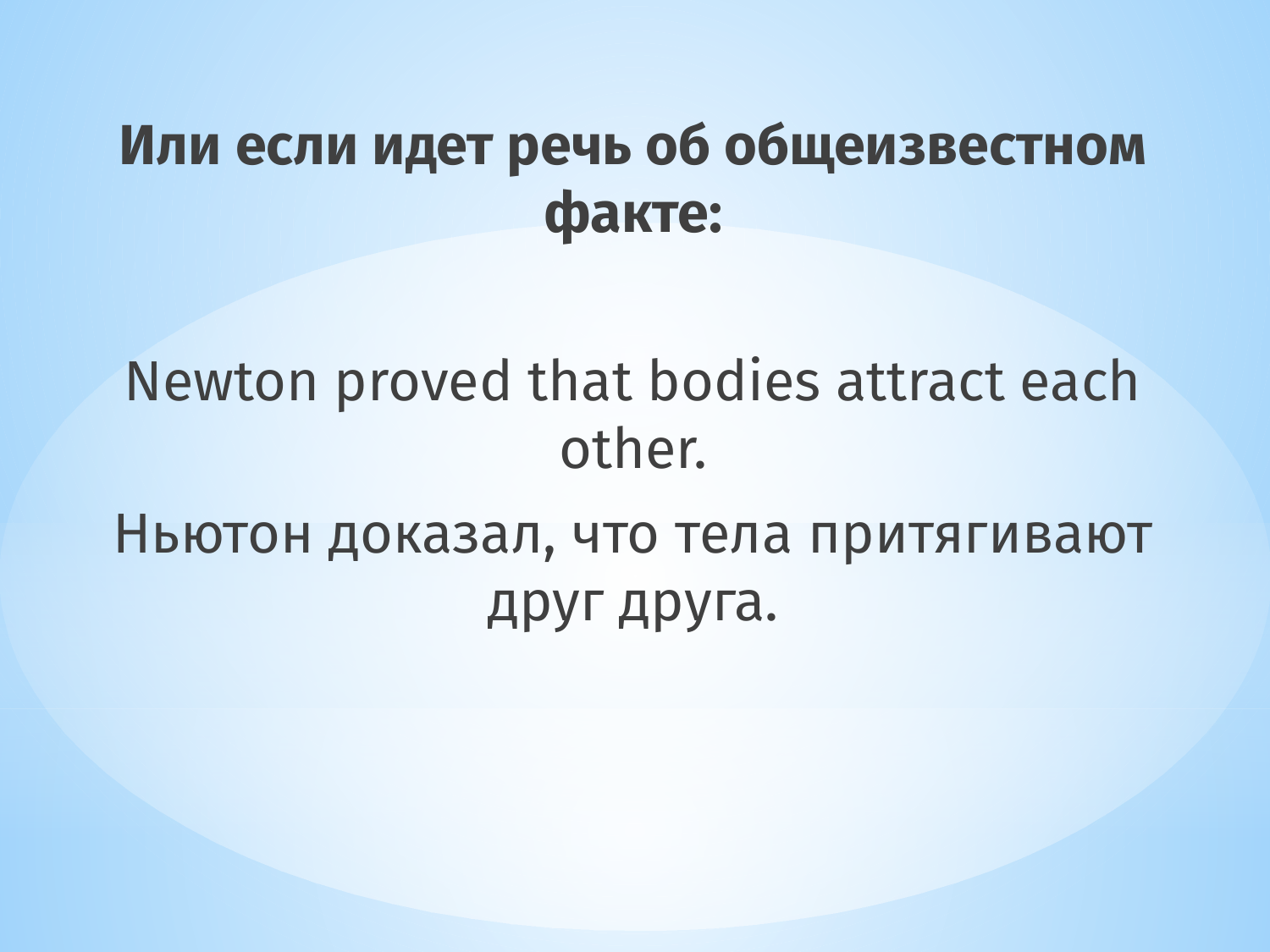

Или если идет речь об общеизвестном факте:

Newton proved that bodies attract each other.
Ньютон доказал, что тела притягивают друг друга.